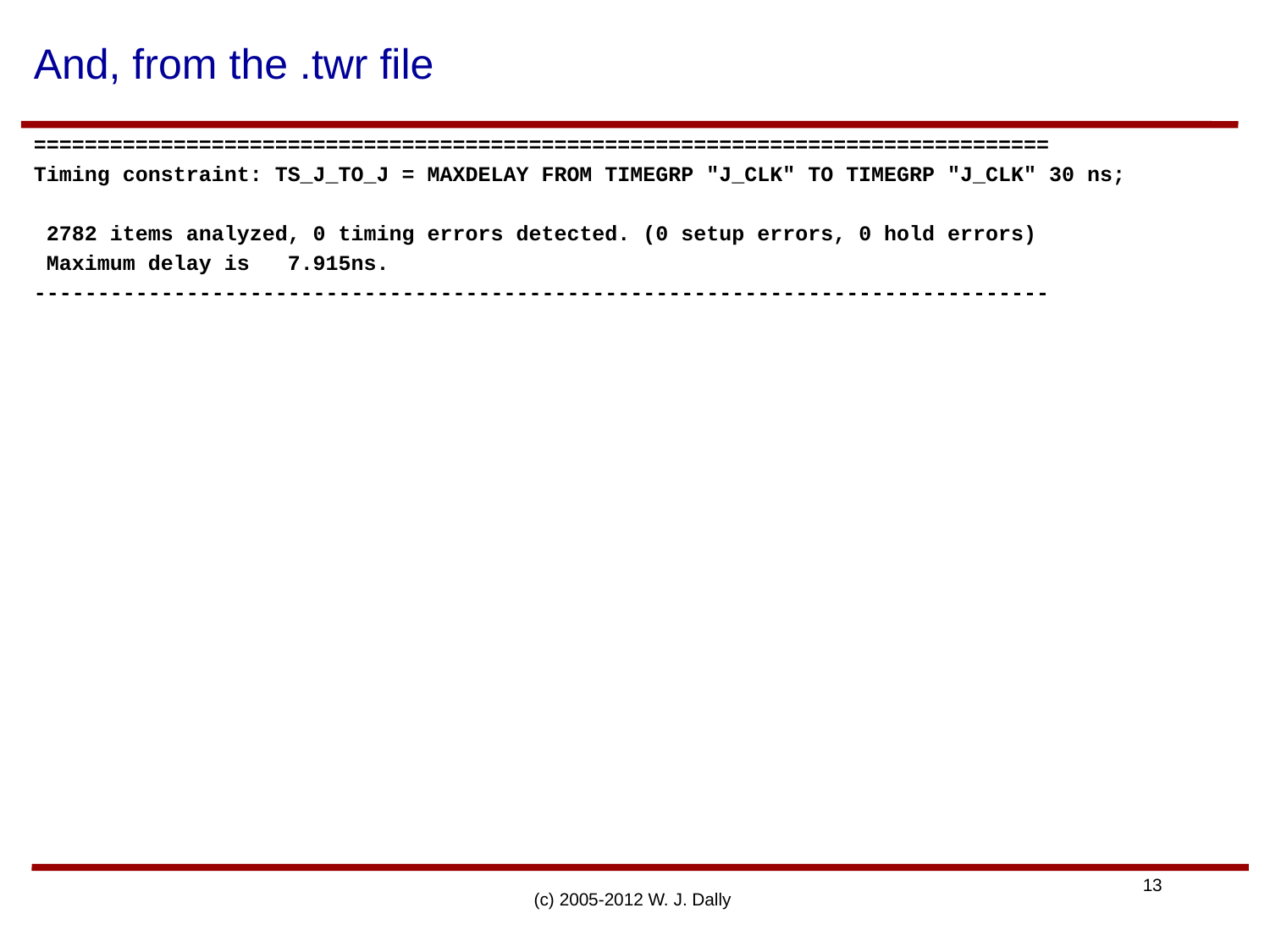

# And, from the .twr file
================================================================================
Timing constraint: TS_J_TO_J = MAXDELAY FROM TIMEGRP "J_CLK" TO TIMEGRP "J_CLK" 30 ns;

 2782 items analyzed, 0 timing errors detected. (0 setup errors, 0 hold errors)
 Maximum delay is   7.915ns.
--------------------------------------------------------------------------------

(c) 2005-2012 W. J. Dally